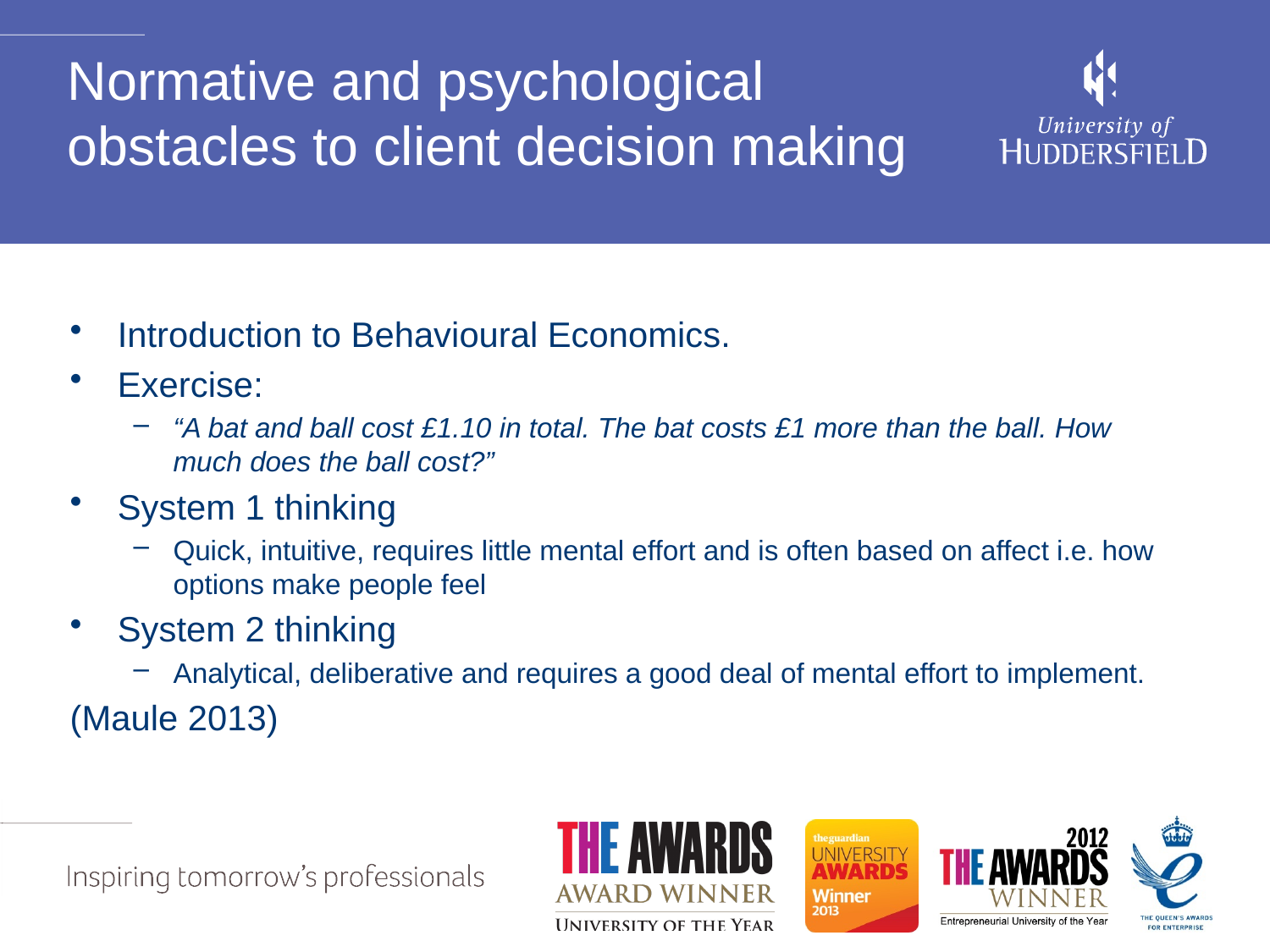

# Normative and psychological obstacles to client decision making
Introduction to Behavioural Economics.
Exercise:
“A bat and ball cost £1.10 in total. The bat costs £1 more than the ball. How much does the ball cost?”
System 1 thinking
Quick, intuitive, requires little mental effort and is often based on affect i.e. how options make people feel
System 2 thinking
Analytical, deliberative and requires a good deal of mental effort to implement.
(Maule 2013)